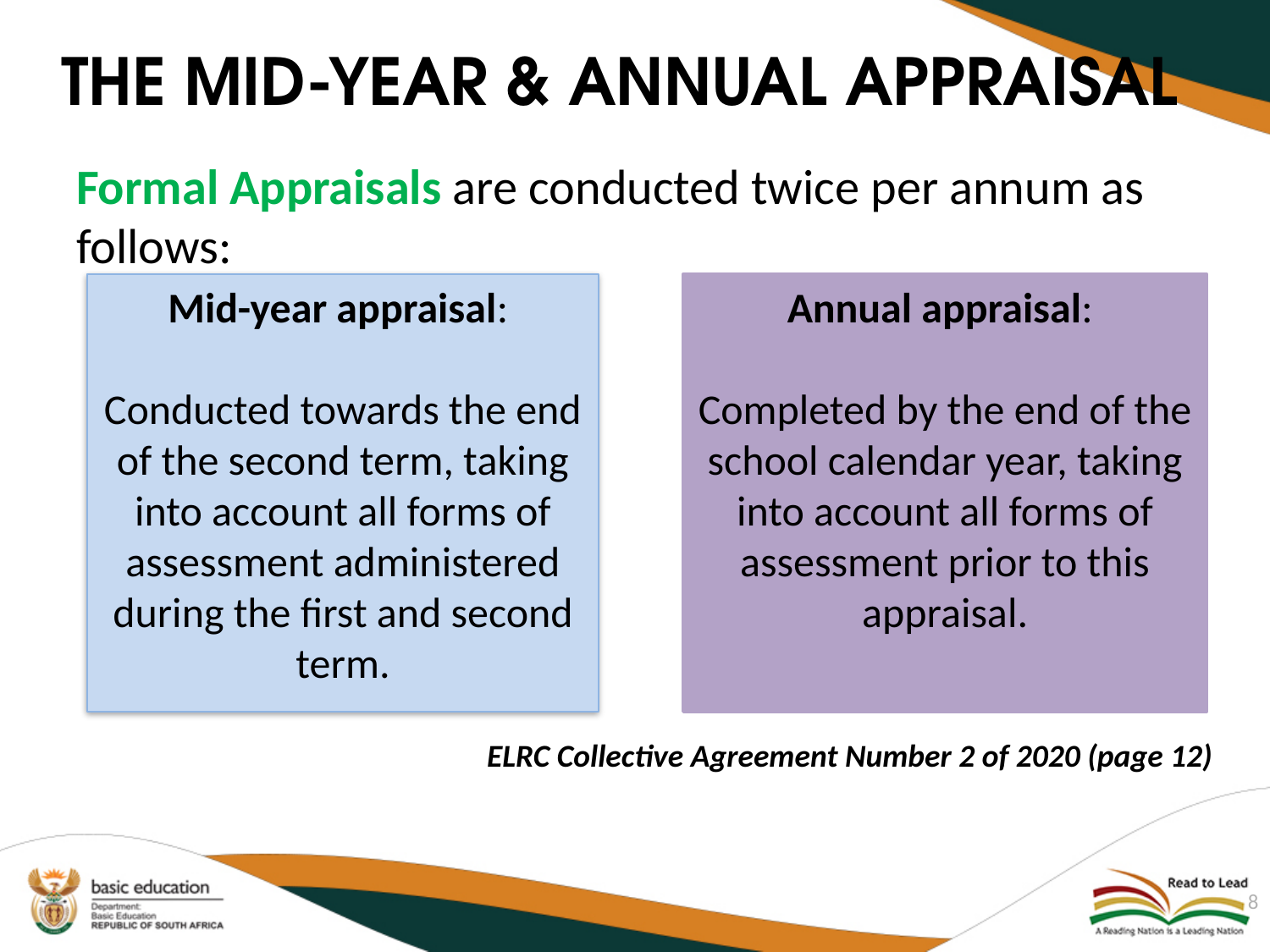

# THE MID-YEAR & ANNUAL APPRAISAL
Formal Appraisals are conducted twice per annum as follows:

Mid-year appraisal:

Conducted towards the end of the second term, taking into account all forms of assessment administered during the first and second term.
Annual appraisal:

Completed by the end of the school calendar year, taking into account all forms of assessment prior to this appraisal.
ELRC Collective Agreement Number 2 of 2020 (page 12)
8